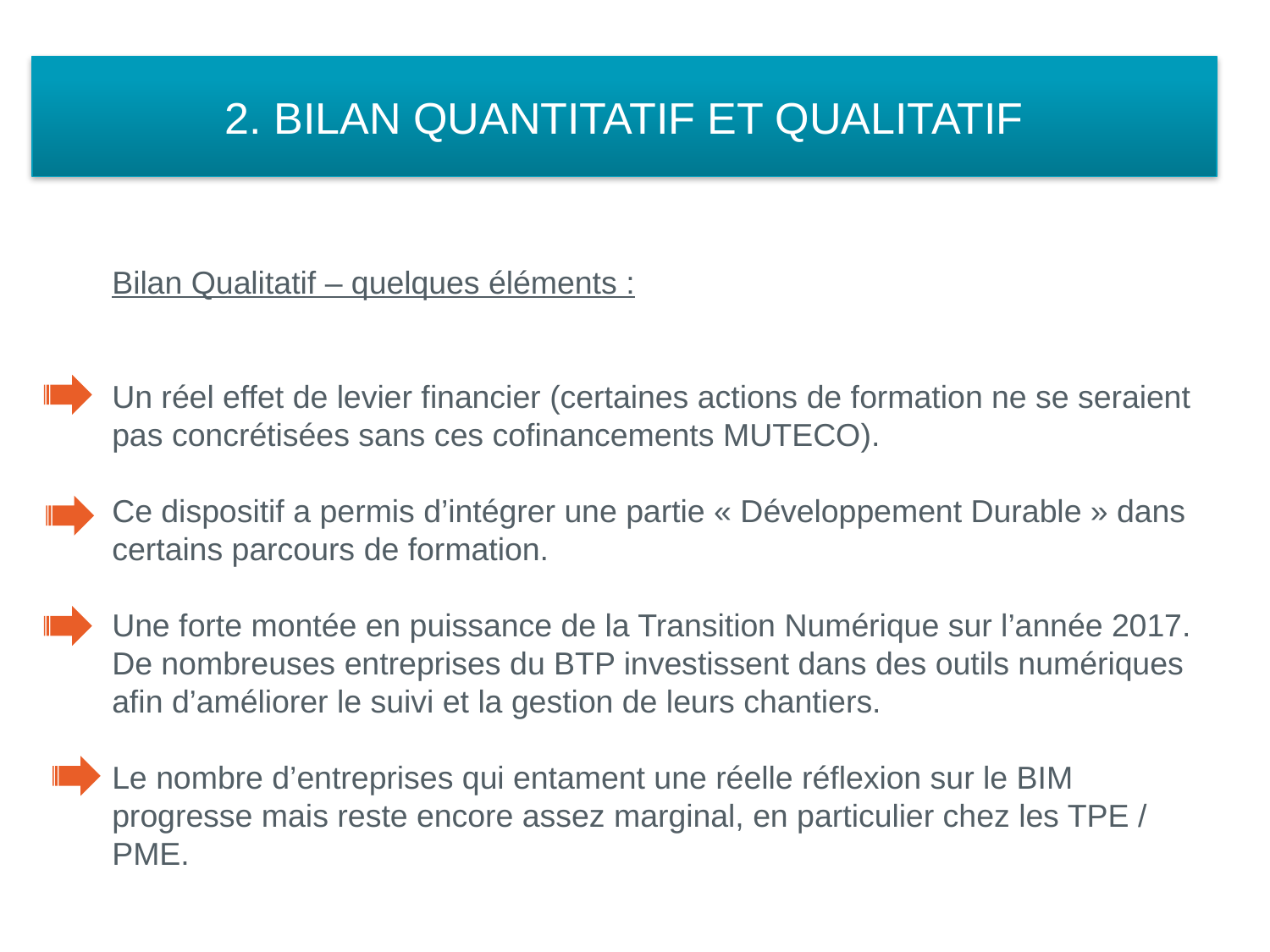

# Objectif du projet
2. BILAN QUANTITATIF ET QUALITATIF

Bilan Qualitatif – quelques éléments :

Un réel effet de levier financier (certaines actions de formation ne se seraient pas concrétisées sans ces cofinancements MUTECO).

Ce dispositif a permis d’intégrer une partie « Développement Durable » dans certains parcours de formation.

Une forte montée en puissance de la Transition Numérique sur l’année 2017. De nombreuses entreprises du BTP investissent dans des outils numériques afin d’améliorer le suivi et la gestion de leurs chantiers.

Le nombre d’entreprises qui entament une réelle réflexion sur le BIM progresse mais reste encore assez marginal, en particulier chez les TPE / PME.